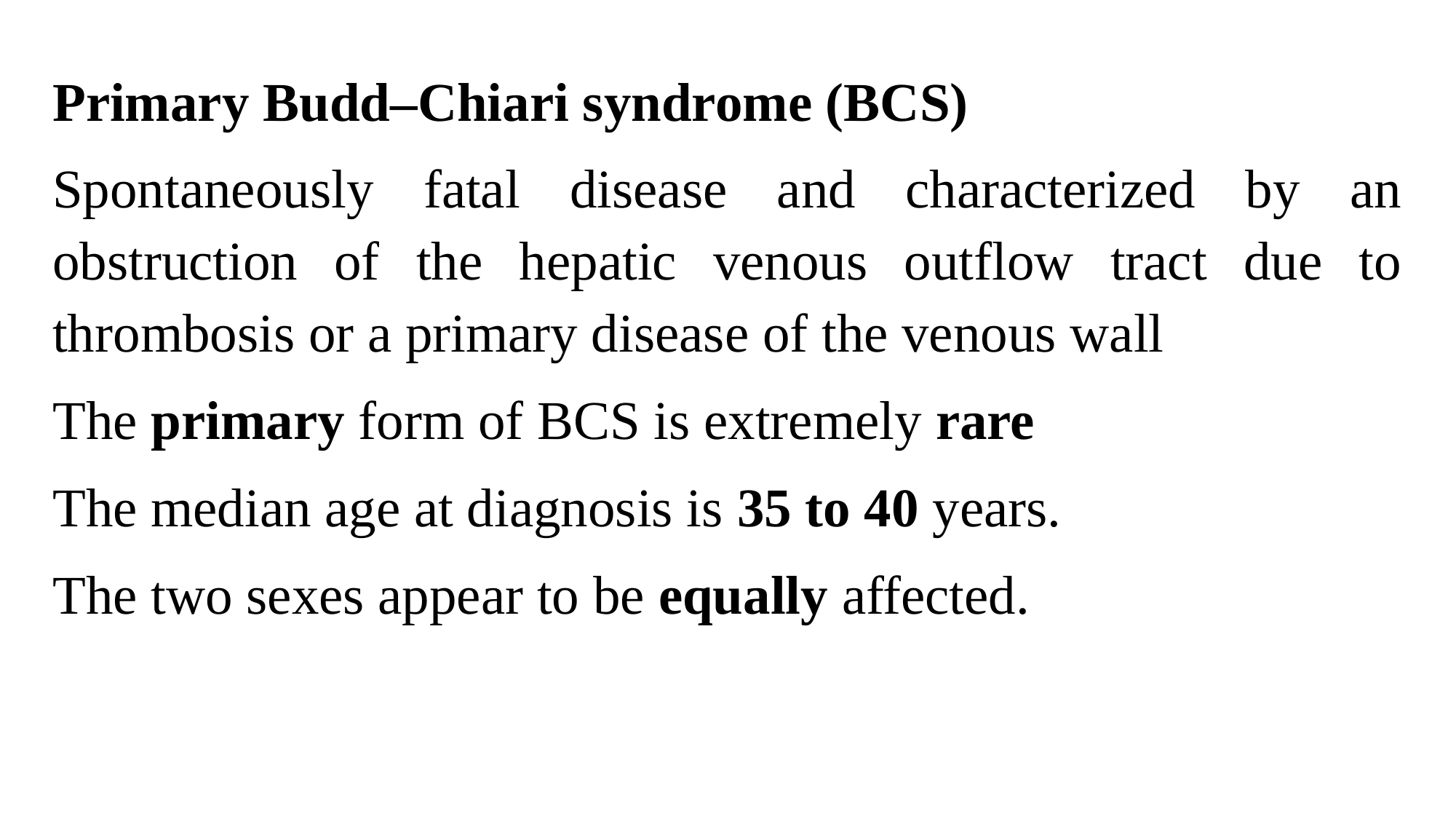

Primary Budd–Chiari syndrome (BCS)
Spontaneously fatal disease and characterized by an obstruction of the hepatic venous outflow tract due to thrombosis or a primary disease of the venous wall
The primary form of BCS is extremely rare
The median age at diagnosis is 35 to 40 years.
The two sexes appear to be equally affected.